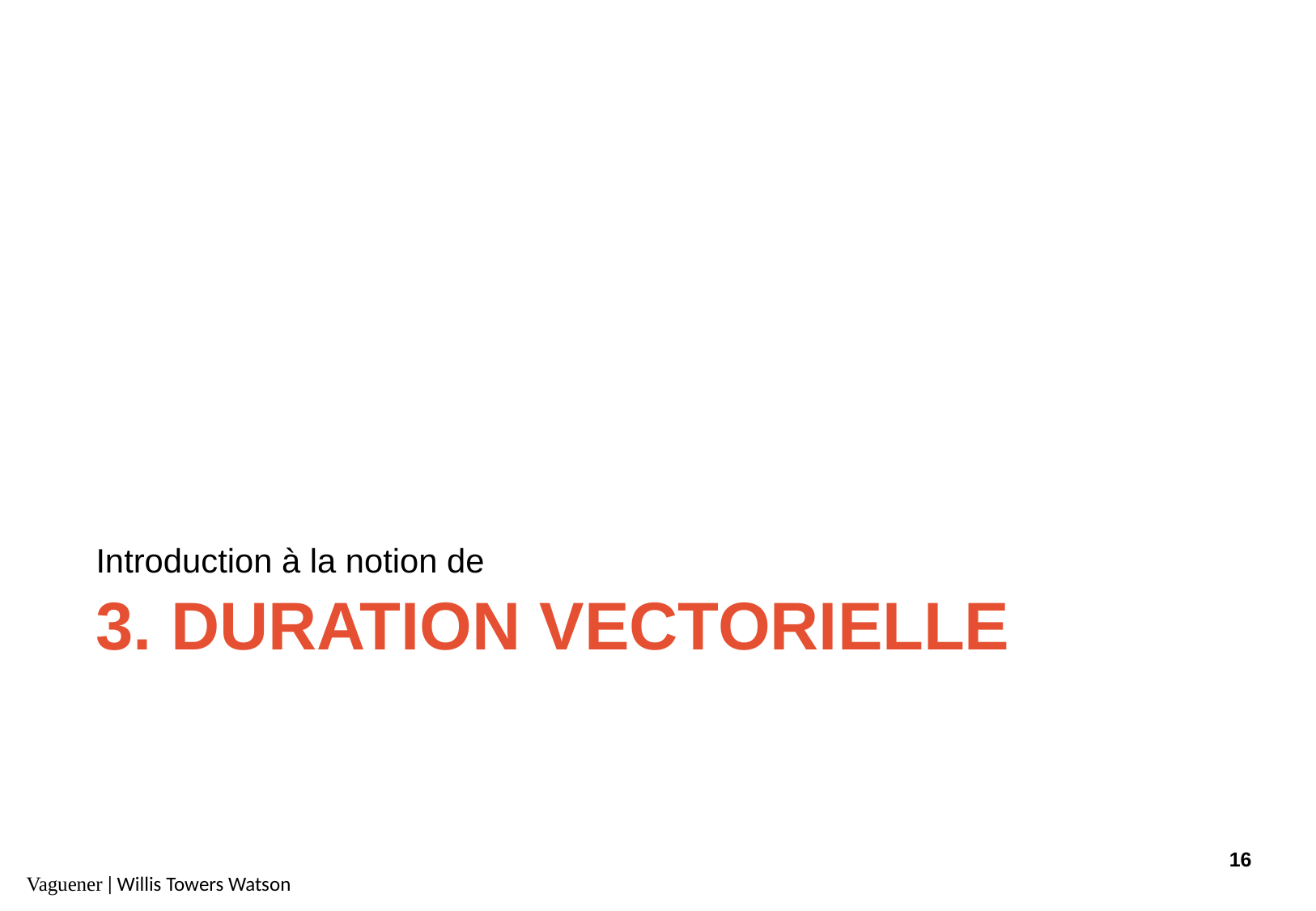

Introduction à la notion de
# 3. Duration Vectorielle
16